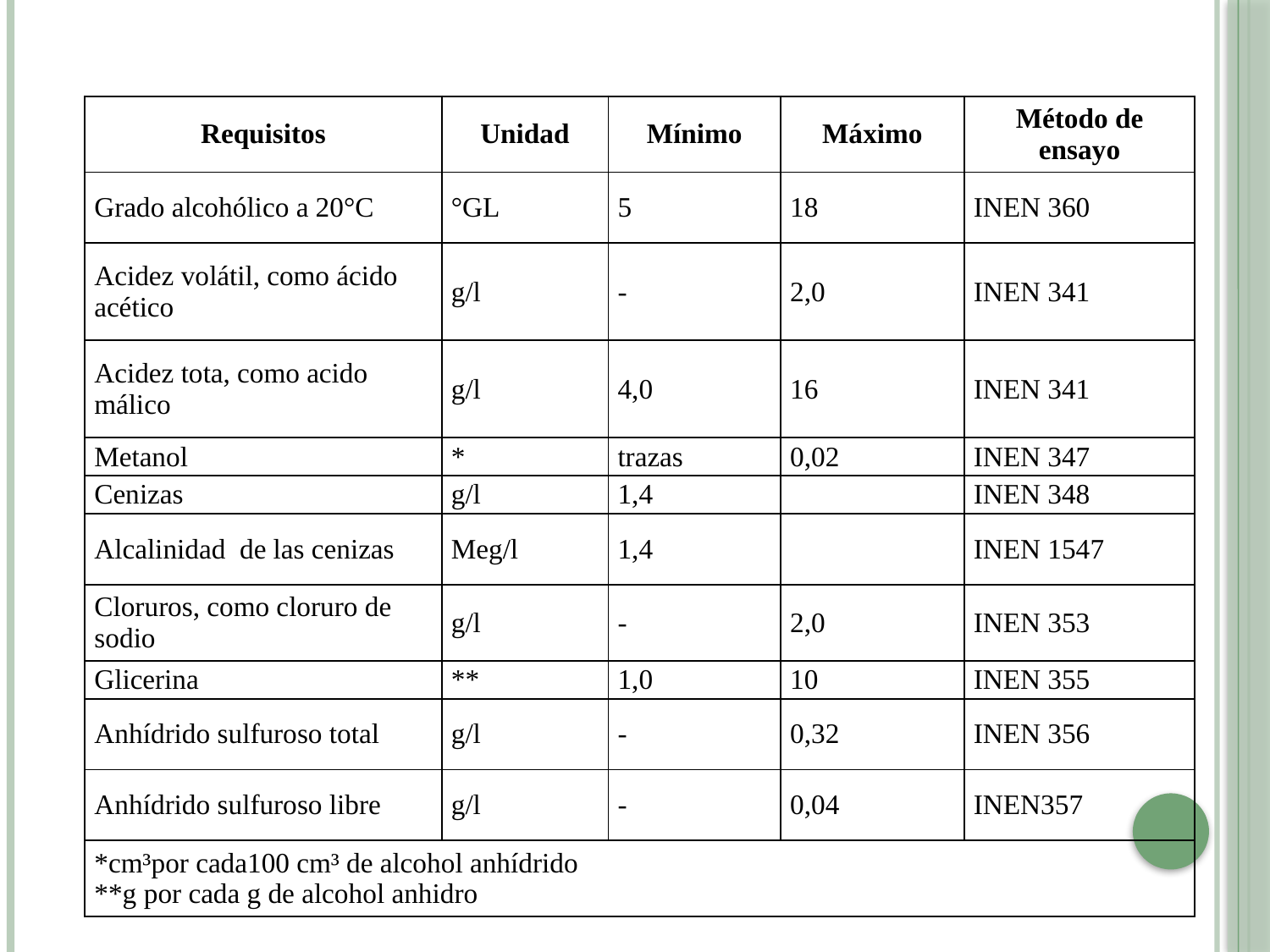

| Requisitos | Unidad | Mínimo | Máximo | Método de ensayo |
| --- | --- | --- | --- | --- |
| Grado alcohólico a 20°C | °GL | 5 | 18 | INEN 360 |
| Acidez volátil, como ácido acético | g/l | - | 2,0 | INEN 341 |
| Acidez tota, como acido málico | g/l | 4,0 | 16 | INEN 341 |
| Metanol | \* | trazas | 0,02 | INEN 347 |
| Cenizas | g/l | 1,4 |  | INEN 348 |
| Alcalinidad de las cenizas | Meg/l | 1,4 |  | INEN 1547 |
| Cloruros, como cloruro de sodio | g/l | - | 2,0 | INEN 353 |
| Glicerina | \*\* | 1,0 | 10 | INEN 355 |
| Anhídrido sulfuroso total | g/l | - | 0,32 | INEN 356 |
| Anhídrido sulfuroso libre | g/l | - | 0,04 | INEN357 |
| \*cm³por cada100 cm³ de alcohol anhídrido \*\*g por cada g de alcohol anhidro |  |  |  |  |